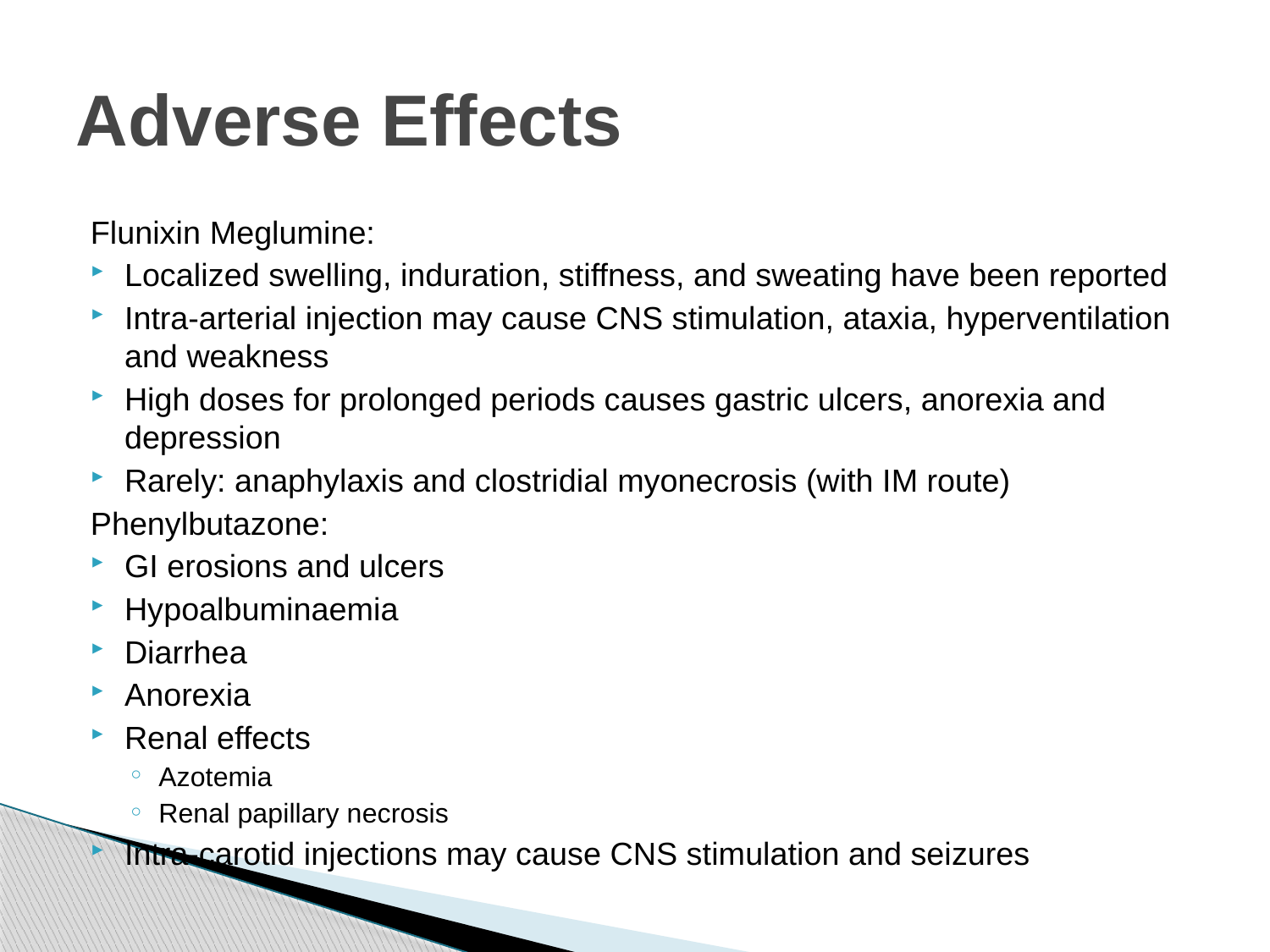

# Adverse Effects
Flunixin Meglumine:
Localized swelling, induration, stiffness, and sweating have been reported
Intra-arterial injection may cause CNS stimulation, ataxia, hyperventilation and weakness
High doses for prolonged periods causes gastric ulcers, anorexia and depression
Rarely: anaphylaxis and clostridial myonecrosis (with IM route)
Phenylbutazone:
GI erosions and ulcers
Hypoalbuminaemia
Diarrhea
Anorexia
Renal effects
Azotemia
Renal papillary necrosis
Intra-carotid injections may cause CNS stimulation and seizures